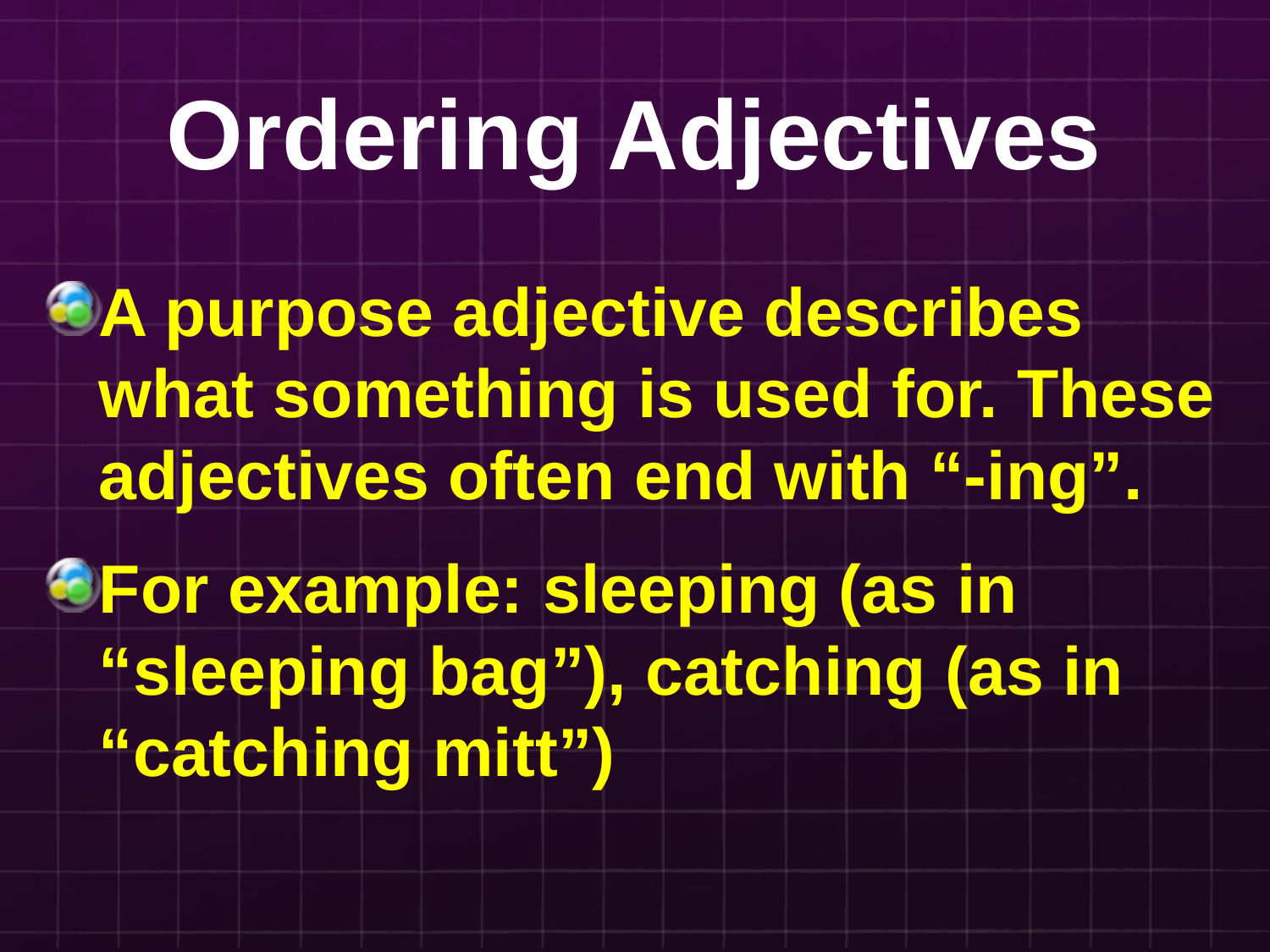

# Ordering Adjectives
A purpose adjective describes what something is used for. These adjectives often end with “-ing”.
For example: sleeping (as in “sleeping bag”), catching (as in “catching mitt”)